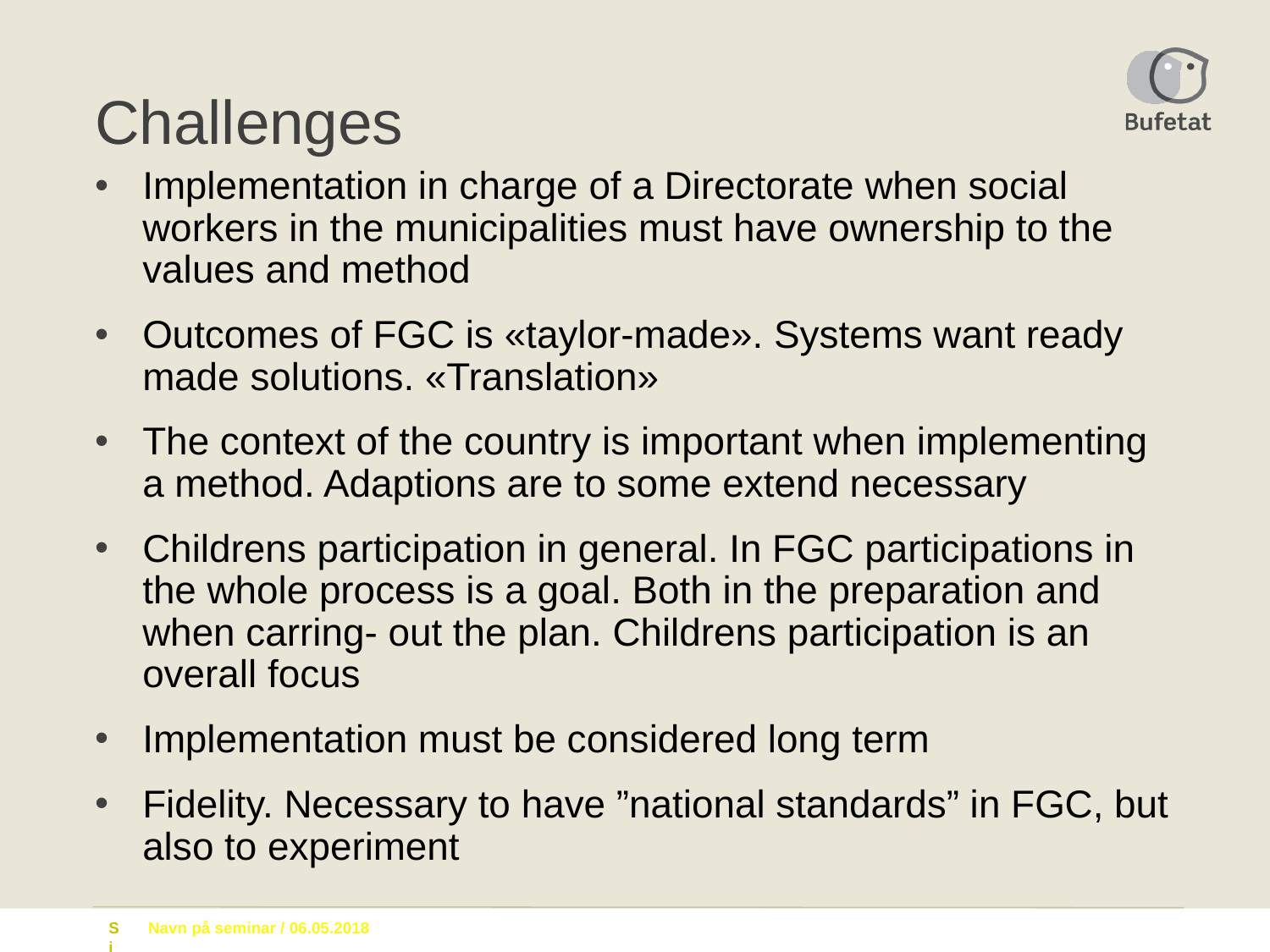

# Challenges
Implementation in charge of a Directorate when social workers in the municipalities must have ownership to the values and method
Outcomes of FGC is «taylor-made». Systems want ready made solutions. «Translation»
The context of the country is important when implementing a method. Adaptions are to some extend necessary
Childrens participation in general. In FGC participations in the whole process is a goal. Both in the preparation and when carring- out the plan. Childrens participation is an overall focus
Implementation must be considered long term
Fidelity. Necessary to have ”national standards” in FGC, but also to experiment
Side  16
Navn på seminar / 06.05.2018